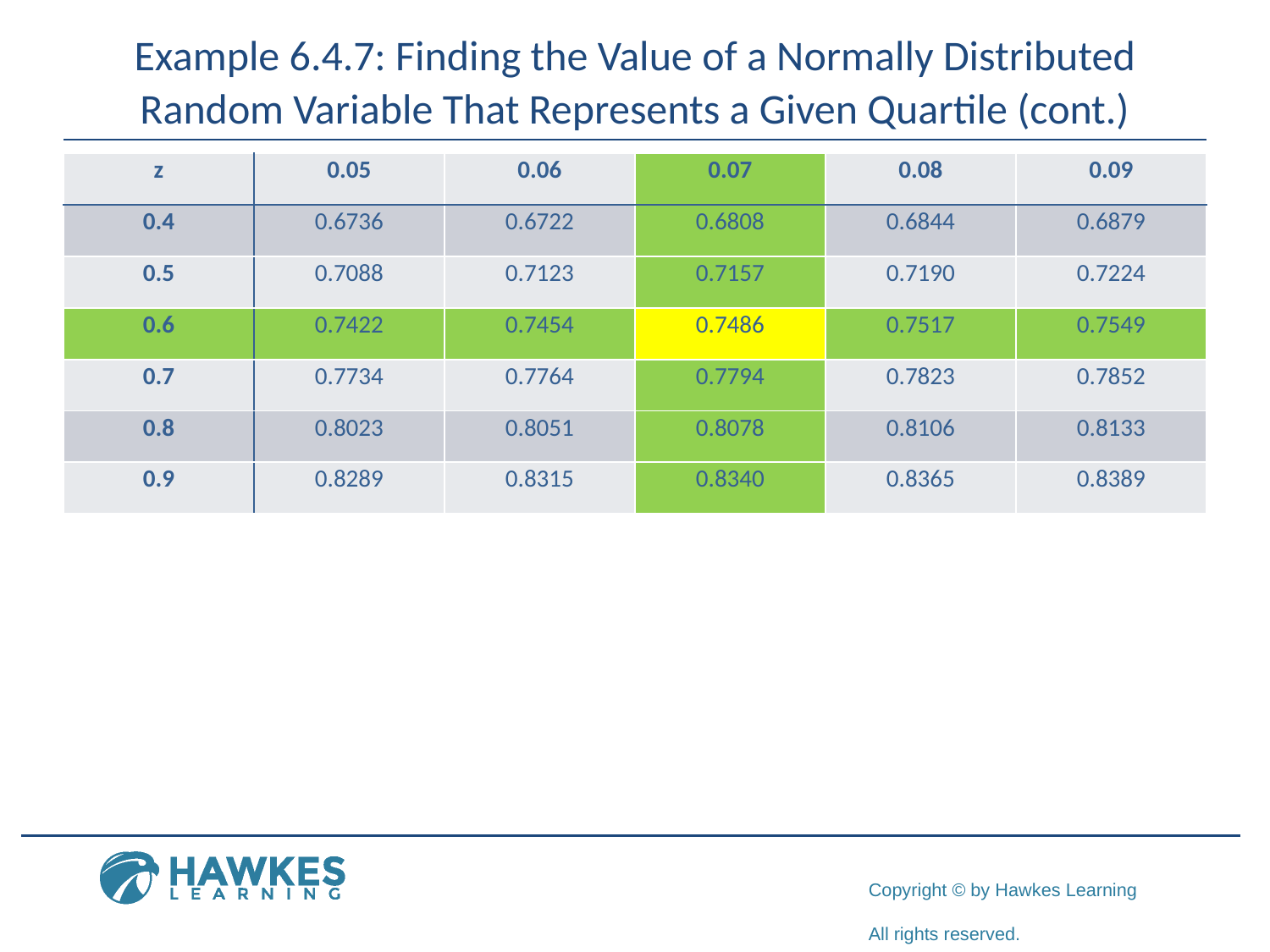

# Example 6.4.7: Finding the Value of a Normally Distributed Random Variable That Represents a Given Quartile (cont.)
| z | 0.05 | 0.06 | 0.07 | 0.08 | 0.09 |
| --- | --- | --- | --- | --- | --- |
| 0.4 | 0.6736 | 0.6722 | 0.6808 | 0.6844 | 0.6879 |
| 0.5 | 0.7088 | 0.7123 | 0.7157 | 0.7190 | 0.7224 |
| 0.6 | 0.7422 | 0.7454 | 0.7486 | 0.7517 | 0.7549 |
| 0.7 | 0.7734 | 0.7764 | 0.7794 | 0.7823 | 0.7852 |
| 0.8 | 0.8023 | 0.8051 | 0.8078 | 0.8106 | 0.8133 |
| 0.9 | 0.8289 | 0.8315 | 0.8340 | 0.8365 | 0.8389 |